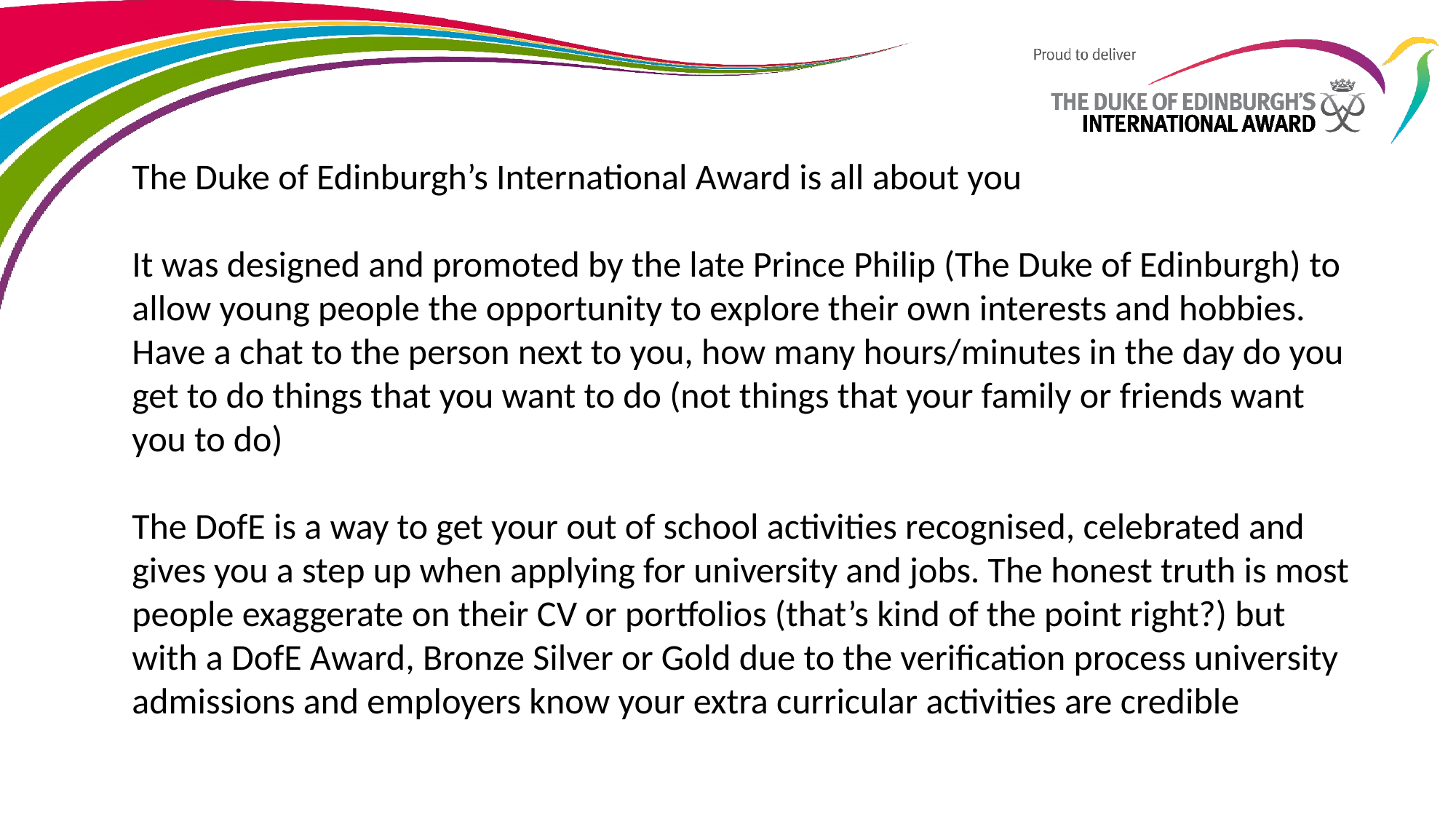

The Duke of Edinburgh’s International Award is all about you

It was designed and promoted by the late Prince Philip (The Duke of Edinburgh) to allow young people the opportunity to explore their own interests and hobbies.  Have a chat to the person next to you, how many hours/minutes in the day do you get to do things that you want to do (not things that your family or friends want you to do)

The DofE is a way to get your out of school activities recognised, celebrated and gives you a step up when applying for university and jobs. The honest truth is most people exaggerate on their CV or portfolios (that’s kind of the point right?) but with a DofE Award, Bronze Silver or Gold due to the verification process university admissions and employers know your extra curricular activities are credible